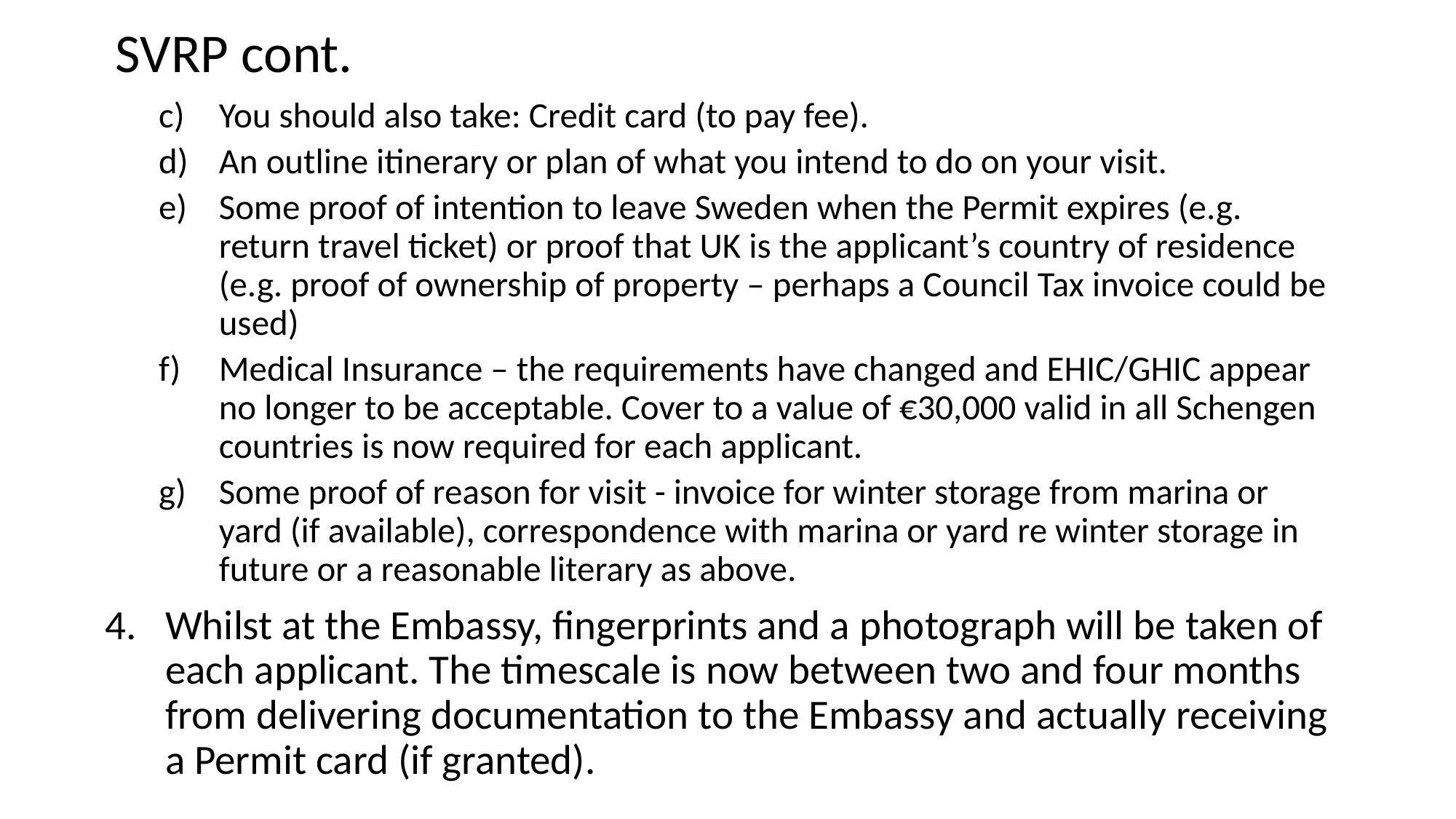

# SVRP cont.
You should also take: Credit card (to pay fee).
An outline itinerary or plan of what you intend to do on your visit.
Some proof of intention to leave Sweden when the Permit expires (e.g. return travel ticket) or proof that UK is the applicant’s country of residence (e.g. proof of ownership of property – perhaps a Council Tax invoice could be used)
Medical Insurance – the requirements have changed and EHIC/GHIC appear no longer to be acceptable. Cover to a value of €30,000 valid in all Schengen countries is now required for each applicant.
Some proof of reason for visit - invoice for winter storage from marina or yard (if available), correspondence with marina or yard re winter storage in future or a reasonable literary as above.
Whilst at the Embassy, fingerprints and a photograph will be taken of each applicant. The timescale is now between two and four months from delivering documentation to the Embassy and actually receiving a Permit card (if granted).